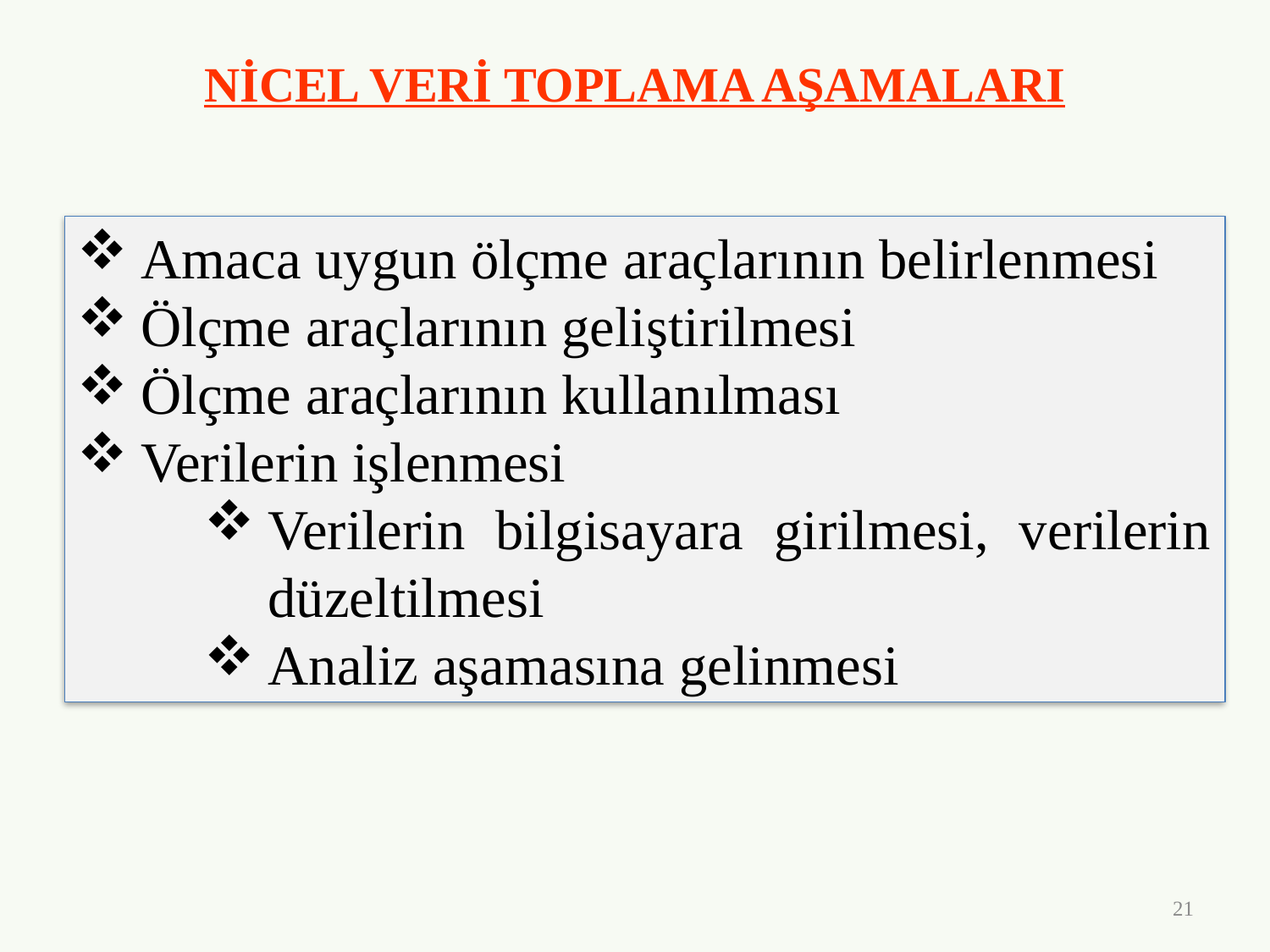

# NİCEL VERİ TOPLAMA AŞAMALARI
Amaca uygun ölçme araçlarının belirlenmesi
Ölçme araçlarının geliştirilmesi
Ölçme araçlarının kullanılması
Verilerin işlenmesi
Verilerin bilgisayara girilmesi, verilerin düzeltilmesi
Analiz aşamasına gelinmesi
21